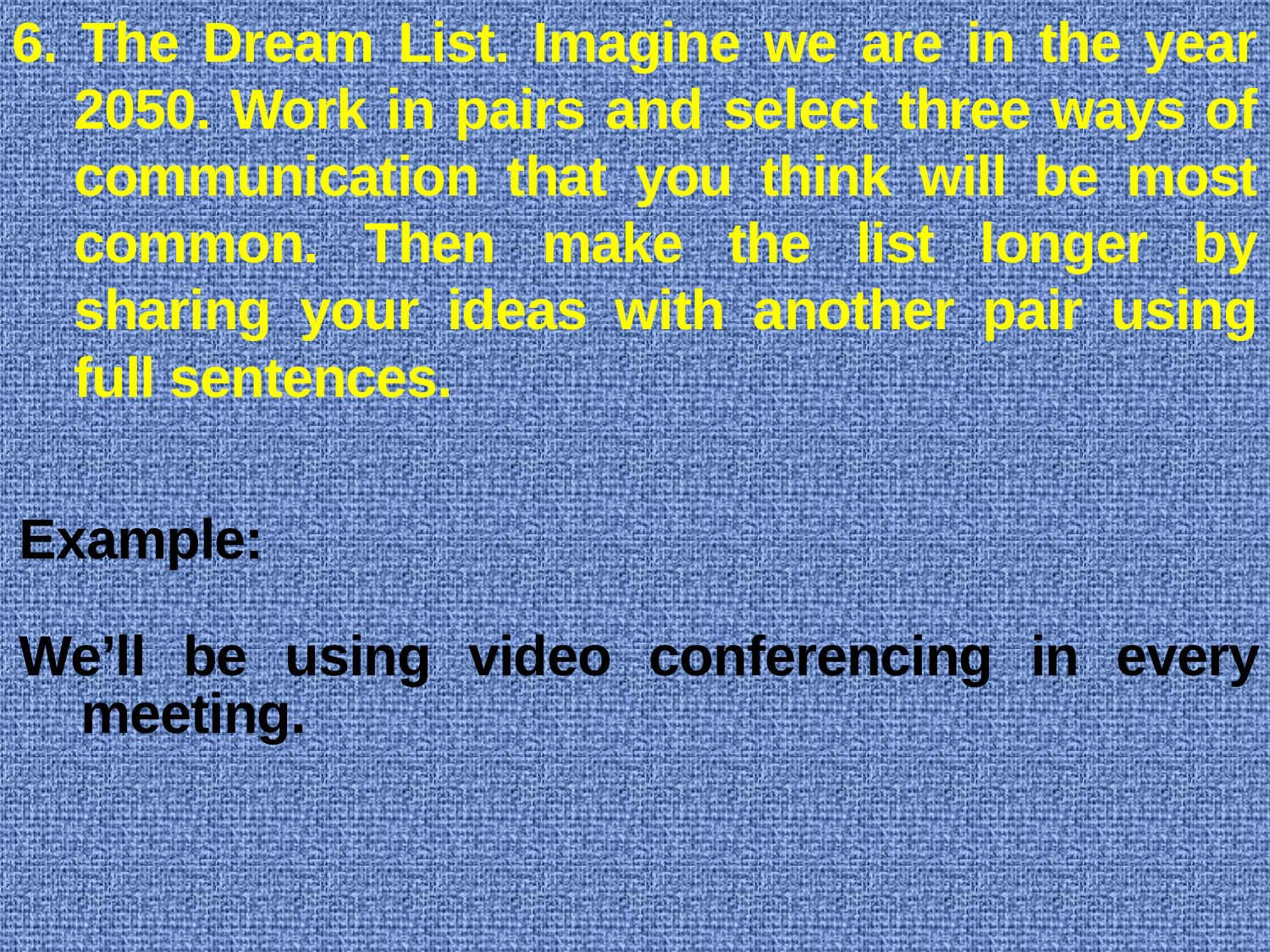

6. The Dream List. Imagine we are in the year 2050. Work in pairs and select three ways of communication that you think will be most common. Then make the list longer by sharing your ideas with another pair using full sentences.
1. People throw rubbish in the street. The street doesn’t look attractive.
→ If people didn’t throw rubbish in the street, it would look attractive.
Example:

We’ll be using video conferencing in every meeting.